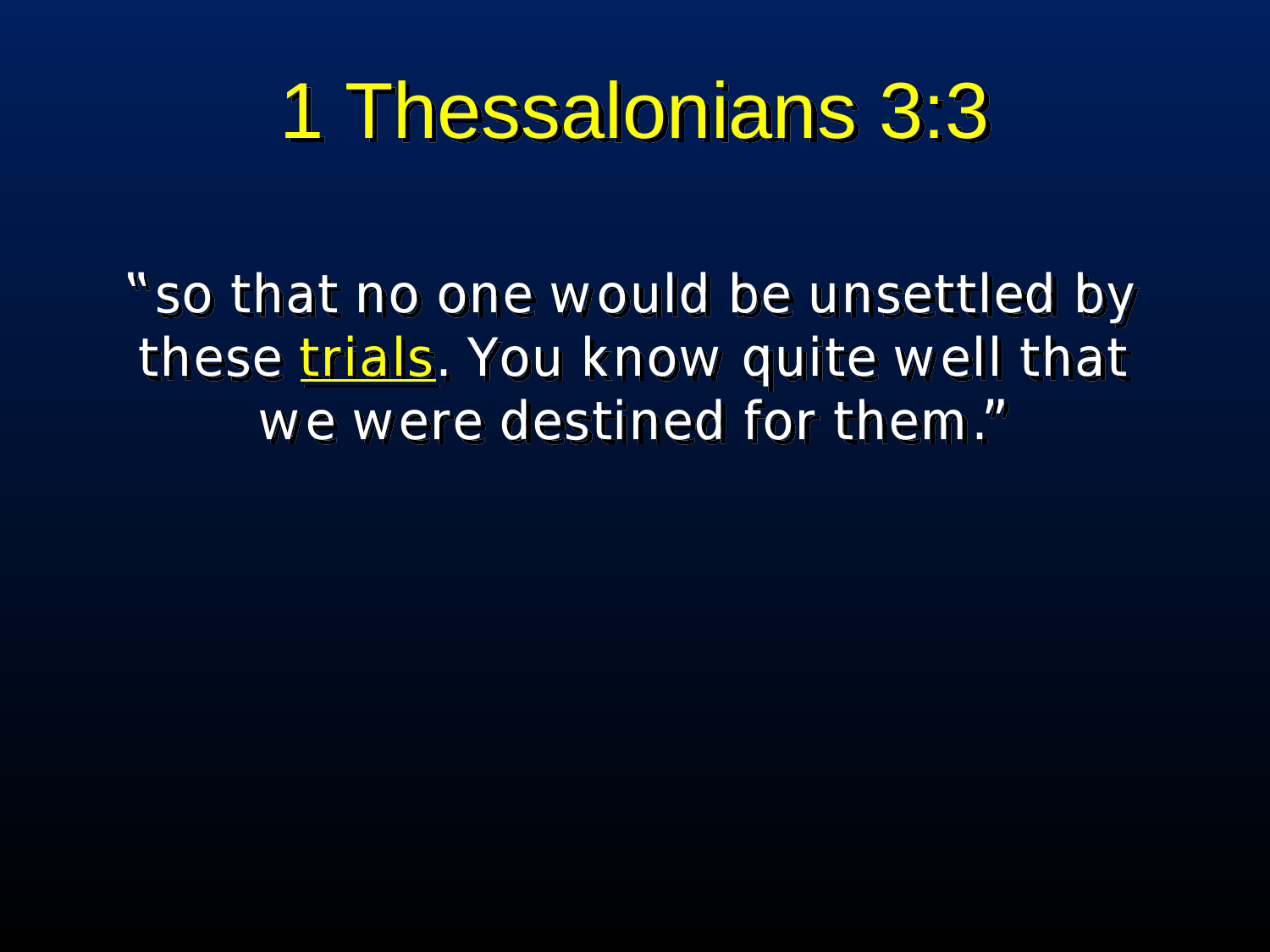

1 Thessalonians 3:3
“so that no one would be unsettled by these trials. You know quite well that we were destined for them.”